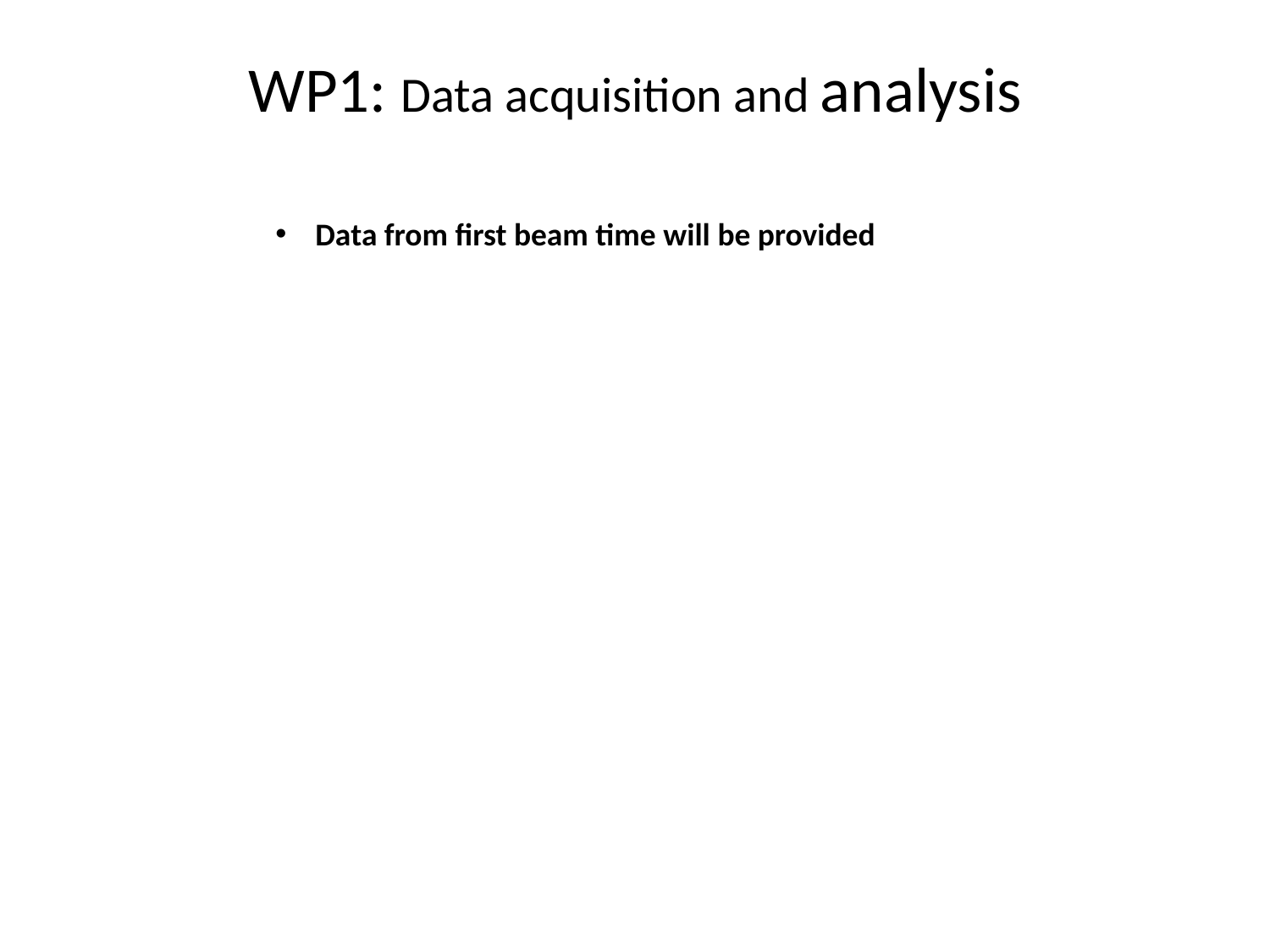

# WP1: Data acquisition and analysis

Data from first beam time will be provided